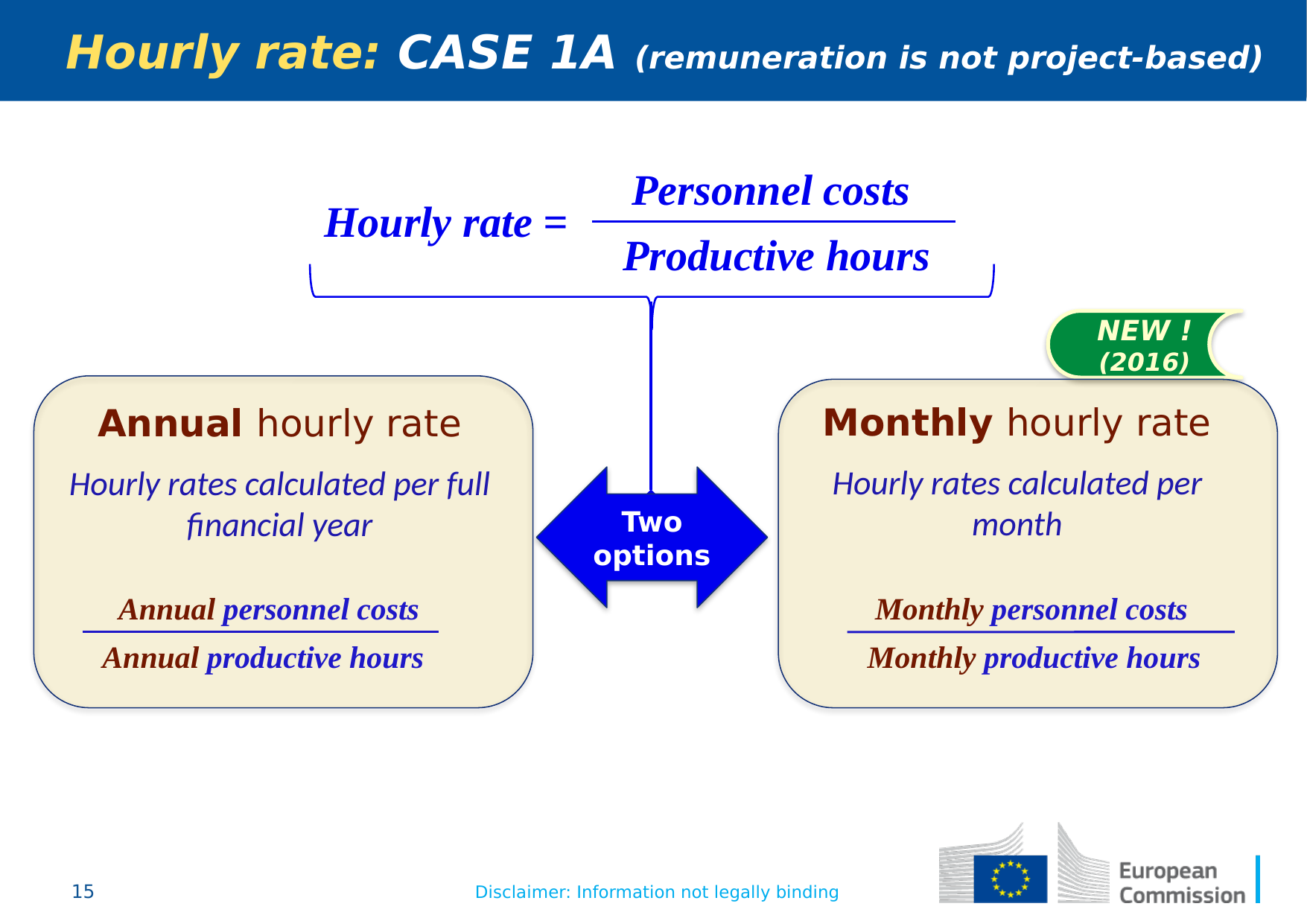

Hourly rate: CASE 1A (remuneration is not project-based)
Personnel costs
Hourly rate =
Productive hours
NEW ! (2016)

Monthly hourly rate
Hourly rates calculated per month
Annual hourly rate
Hourly rates calculated per full financial year
Two options
Annual personnel costs
Annual productive hours
Monthly personnel costs
Monthly productive hours